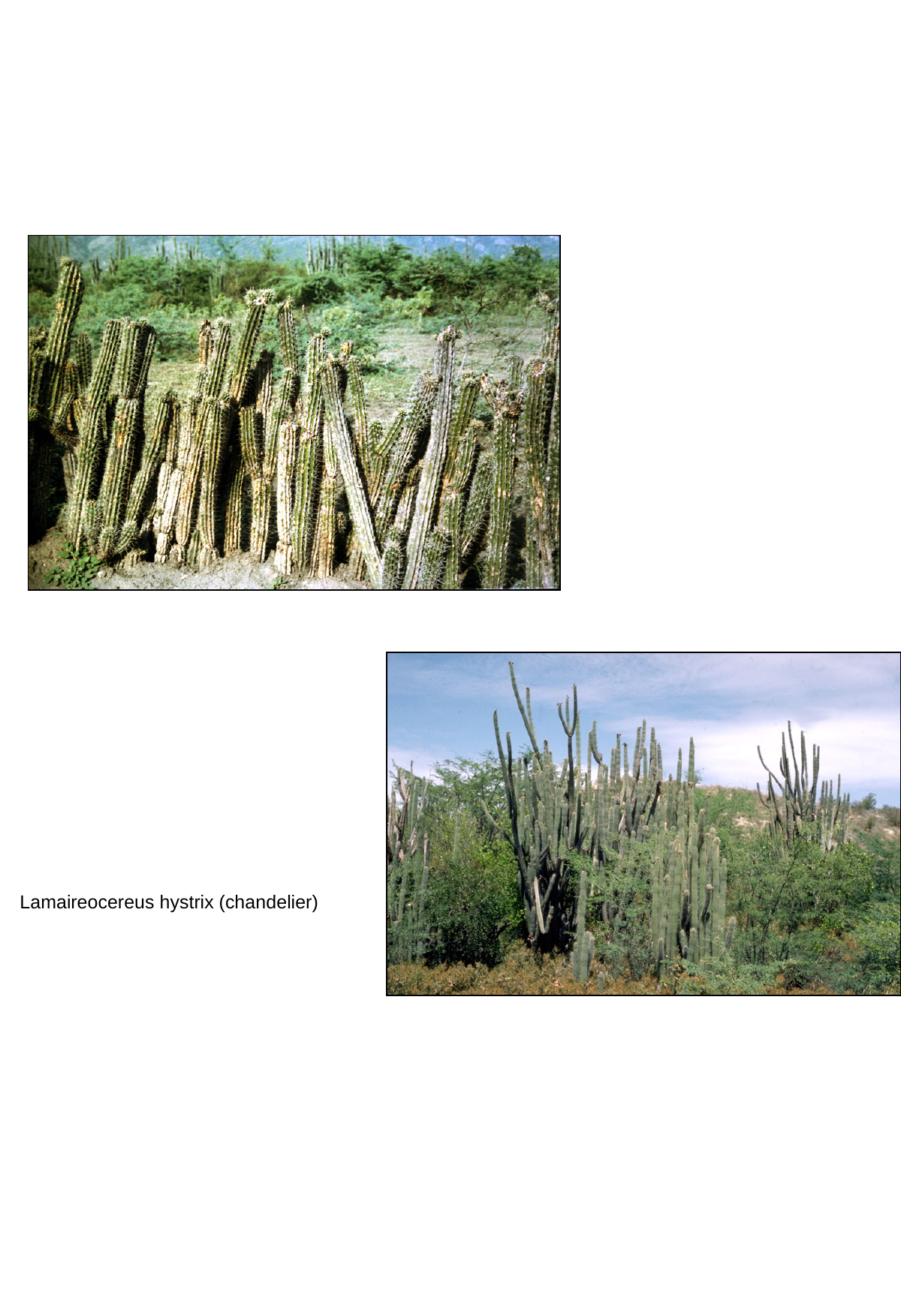

# Lamaireocereus hystrix (chandelier)

Lamaireocereus hystrix (chandelier)